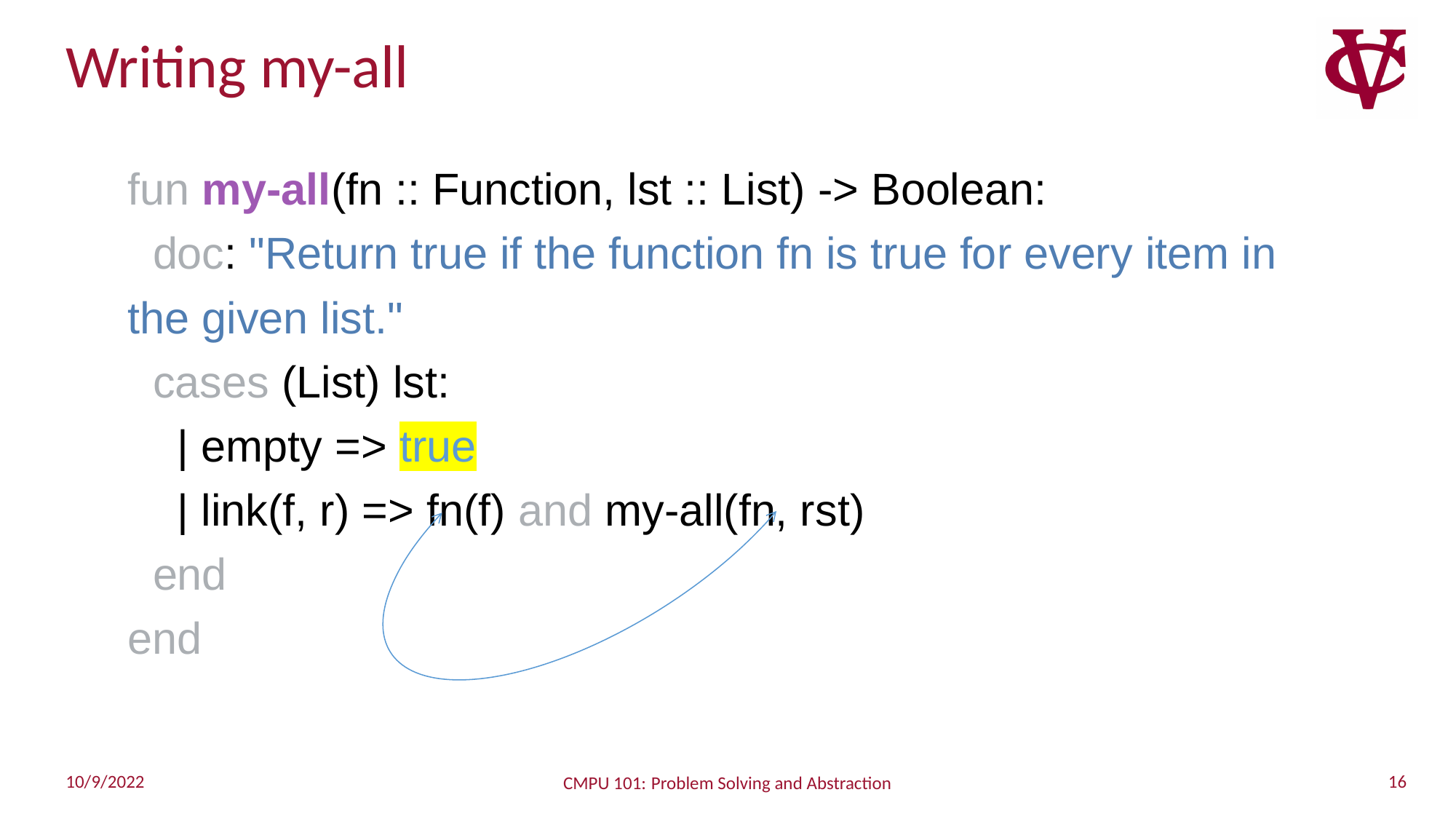

# Writing my-all
fun my-all(fn :: Function, lst :: List) -> Boolean:
  doc: "Return true if the function fn is true for every item in the given list."
  cases (List) lst:
    | empty => true
    | link(f, r) => fn(f) and my-all(fn, rst)
  end
end

16
10/9/2022
CMPU 101: Problem Solving and Abstraction